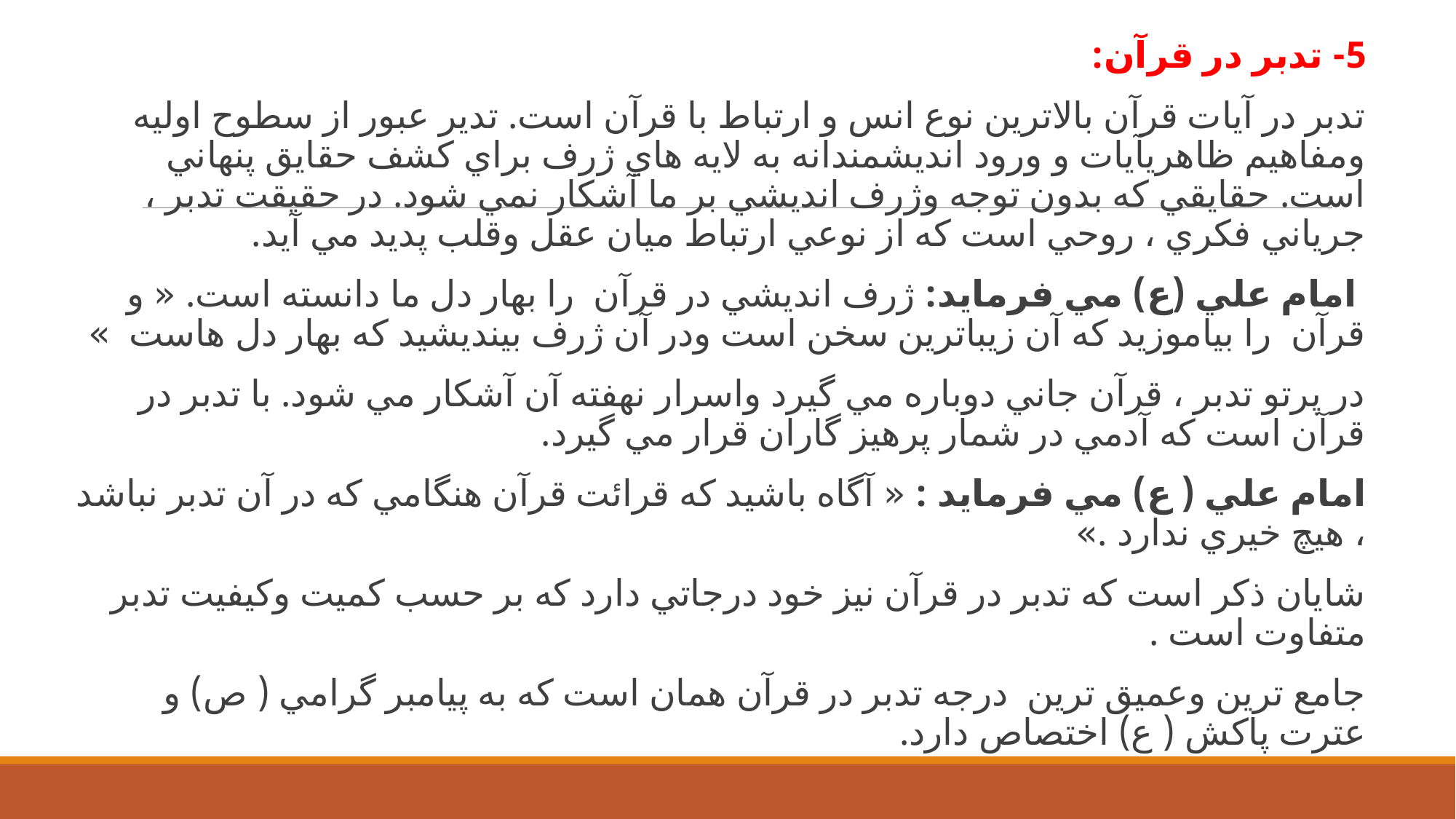

5- تدبر در قرآن:
تدبر در آيات قرآن بالاترين نوع انس و ارتباط با قرآن است. تدير عبور از سطوح اوليه ومفاهيم ظاهريآيات و ورود انديشمندانه به لايه هاي ژرف براي كشف حقايق پنهاني است. حقايقي كه بدون توجه وژرف انديشي بر ما آشكار نمي شود. در حقيقت تدبر ، جرياني فكري ، روحي است كه از نوعي ارتباط ميان عقل وقلب پديد مي آيد.
 امام علي (ع) مي فرمايد: ژرف انديشي در قرآن  را بهار دل ما دانسته است. « و قرآن  را بياموزيد كه آن زيباترين سخن است ودر آن ژرف بينديشيد كه بهار دل هاست  »
در پرتو تدبر ، قرآن جاني دوباره مي گيرد واسرار نهفته آن آشكار مي شود. با تدبر در قرآن است كه آدمي در شمار پرهيز گاران قرار مي گيرد.
امام علي ( ع) مي فرمايد : « آگاه باشيد كه قرائت قرآن هنگامي كه در آن تدبر نباشد ، هيچ خيري ندارد .»
شايان ذكر است كه تدبر در قرآن نيز خود درجاتي دارد كه بر حسب كميت وكيفيت تدبر متفاوت است .
جامع ترين وعميق ترين  درجه تدبر در قرآن همان است كه به پيامبر گرامي ( ص) و عترت پاكش ( ع) اختصاص دارد.